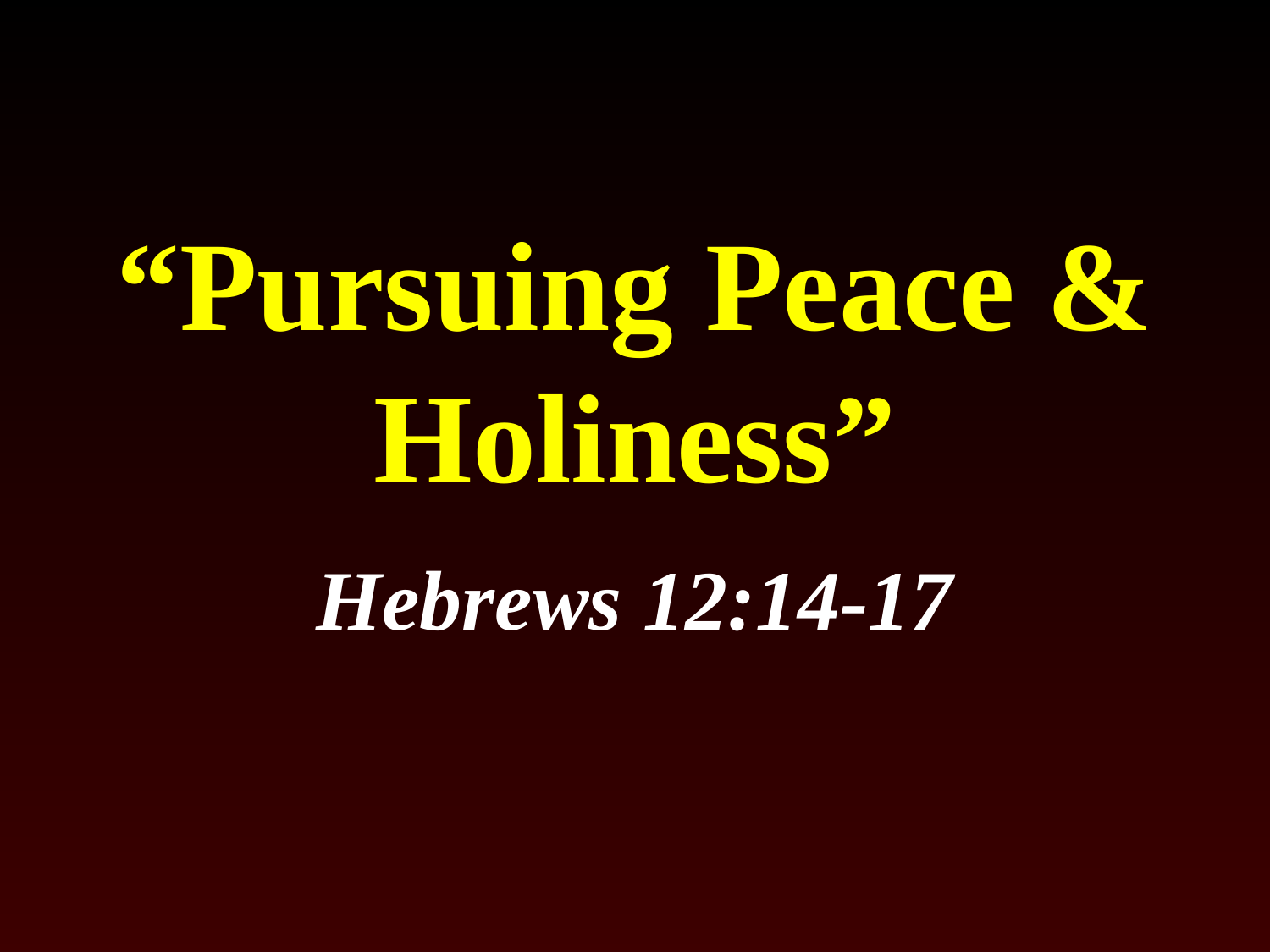

# “Pursuing Peace & Holiness”
Hebrews 12:14-17